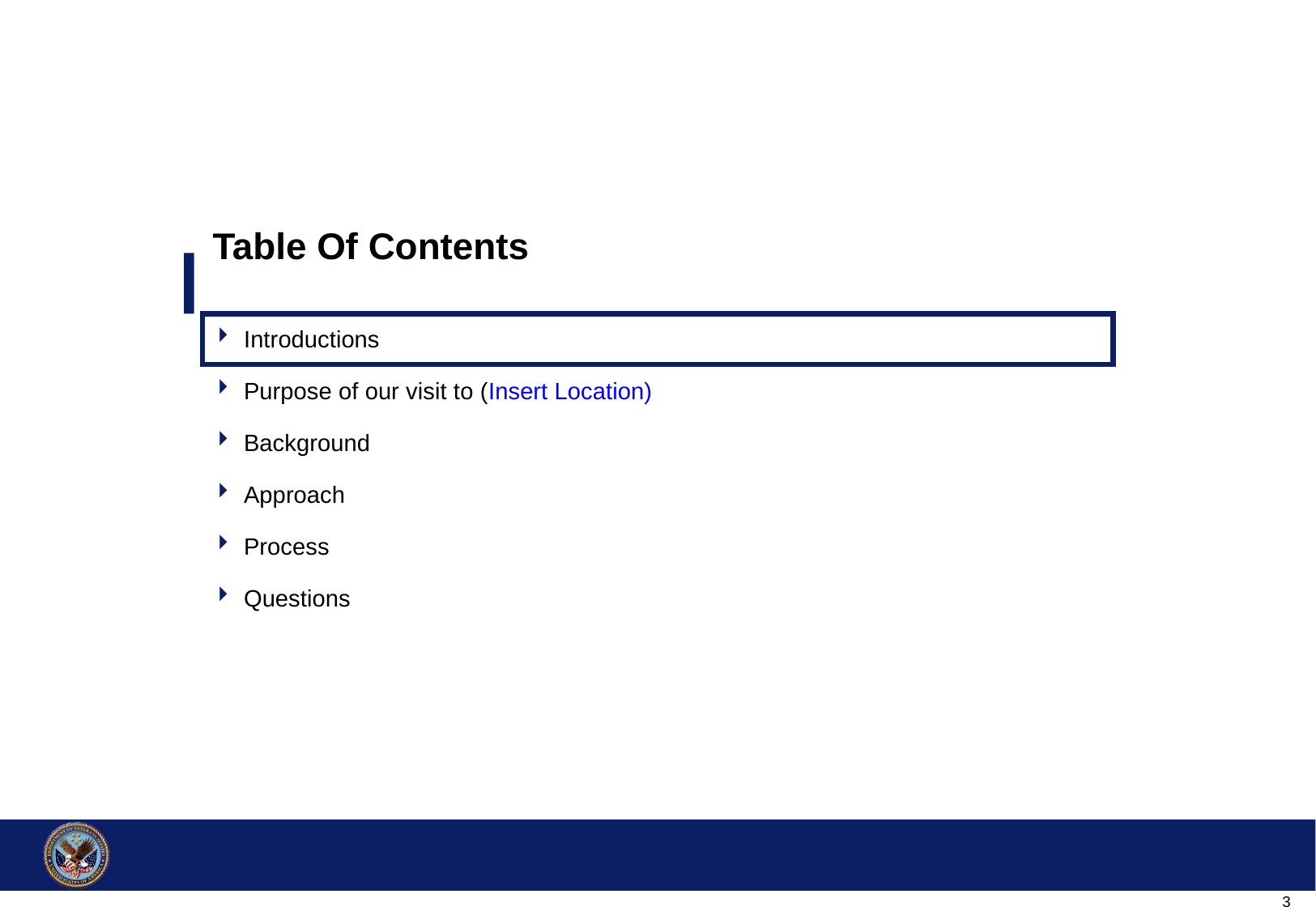

# Table Of Contents

Introductions
Purpose of our visit to (Insert Location)
Background
Approach
Process
Questions